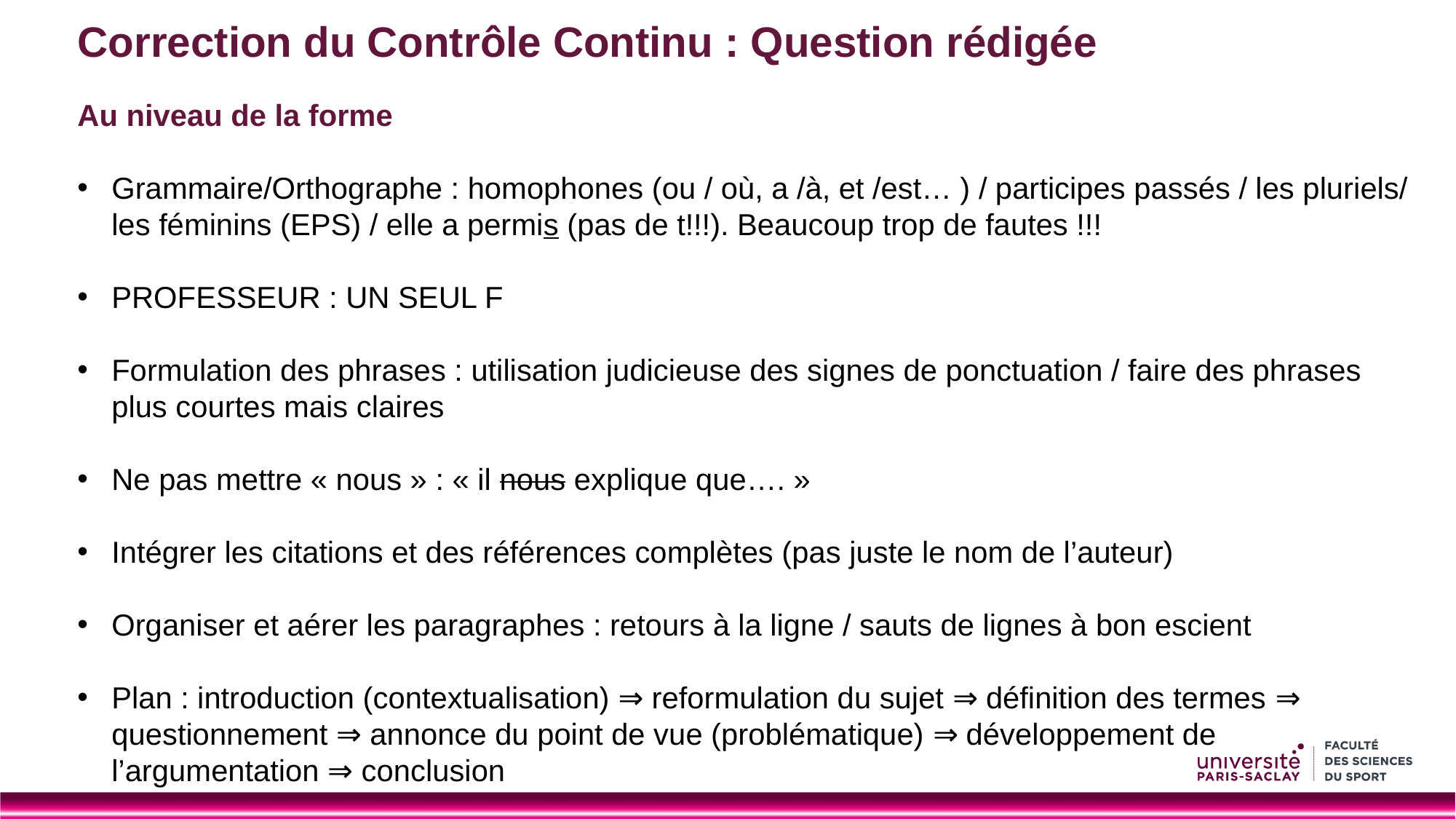

# Correction du Contrôle Continu : Question rédigée
Au niveau de la forme

Grammaire/Orthographe : homophones (ou / où, a /à, et /est… ) / participes passés / les pluriels/ les féminins (EPS) / elle a permis (pas de t!!!). Beaucoup trop de fautes !!!

PROFESSEUR : UN SEUL F

Formulation des phrases : utilisation judicieuse des signes de ponctuation / faire des phrases plus courtes mais claires

Ne pas mettre « nous » : « il nous explique que…. »

Intégrer les citations et des références complètes (pas juste le nom de l’auteur)

Organiser et aérer les paragraphes : retours à la ligne / sauts de lignes à bon escient

Plan : introduction (contextualisation) ⇒ reformulation du sujet ⇒ définition des termes ⇒ questionnement ⇒ annonce du point de vue (problématique) ⇒ développement de l’argumentation ⇒ conclusion